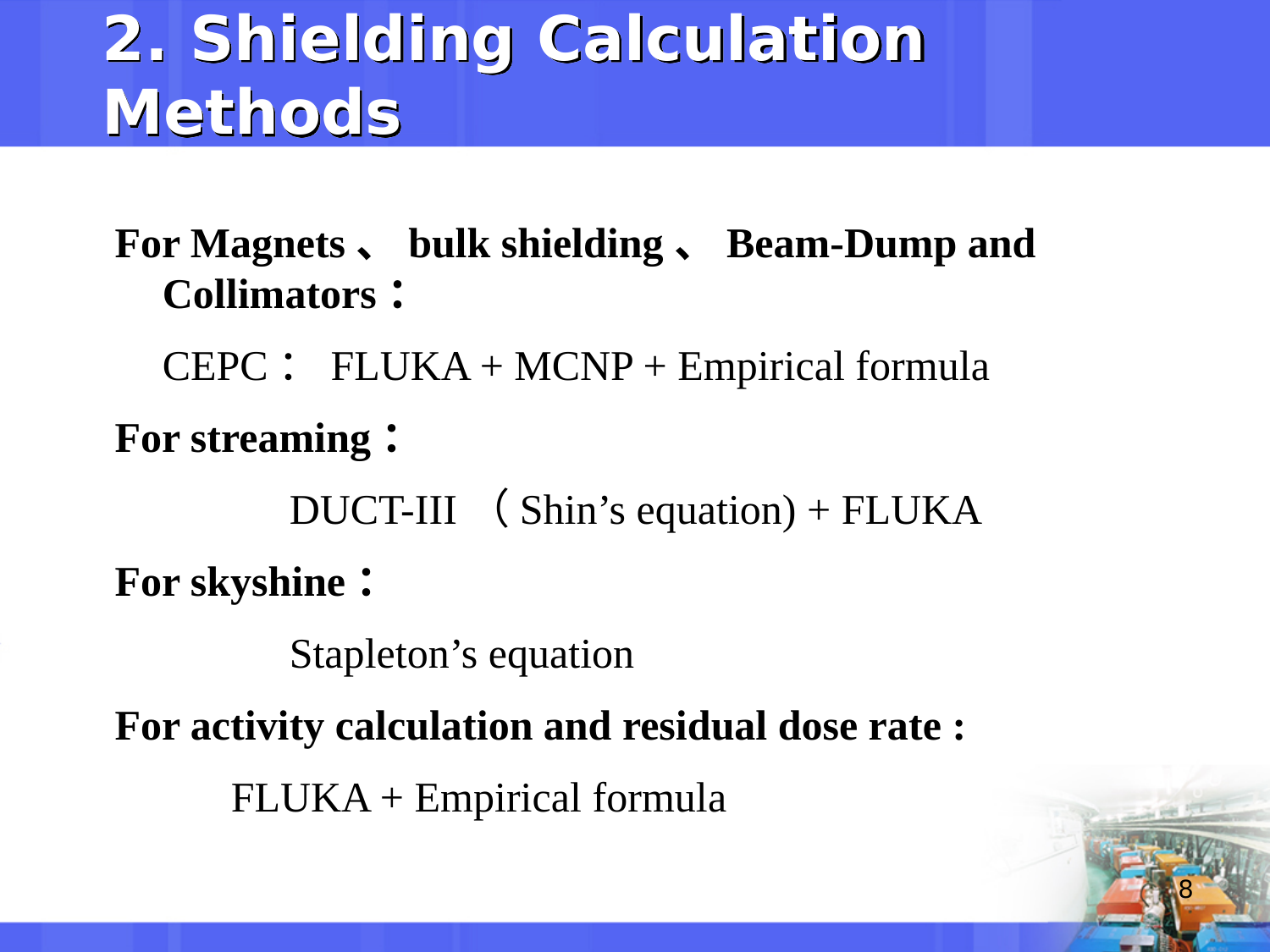

# 2. Shielding Calculation Methods
For Magnets、bulk shielding、Beam-Dump and Collimators：
	CEPC：FLUKA + MCNP + Empirical formula
For streaming：
		DUCT-III（Shin’s equation) + FLUKA
For skyshine：
		Stapleton’s equation
For activity calculation and residual dose rate :
           FLUKA + Empirical formula

8